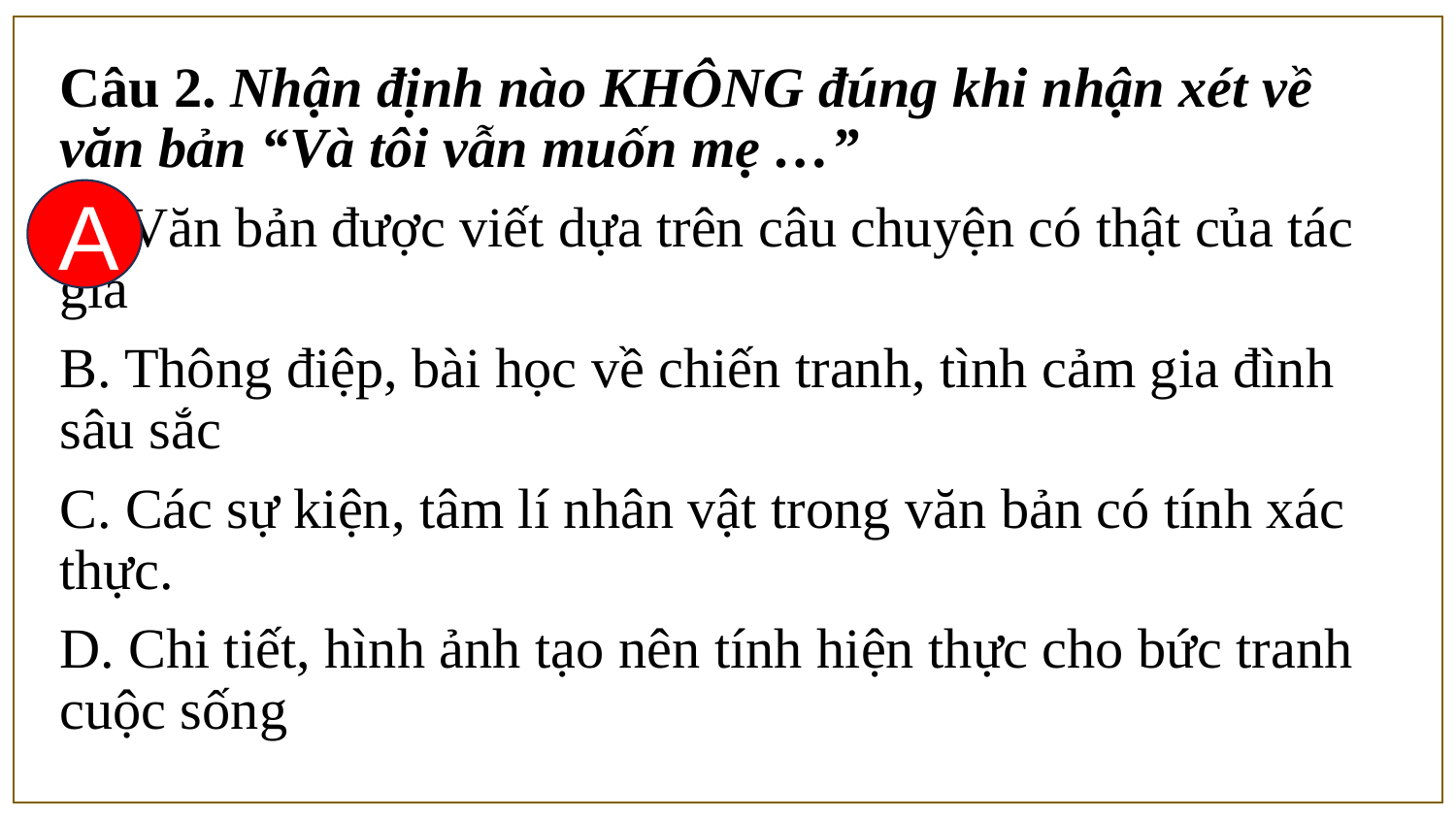

Câu 2. Nhận định nào KHÔNG đúng khi nhận xét về văn bản “Và tôi vẫn muốn mẹ …”
A. Văn bản được viết dựa trên câu chuyện có thật của tác giả
B. Thông điệp, bài học về chiến tranh, tình cảm gia đình sâu sắc
C. Các sự kiện, tâm lí nhân vật trong văn bản có tính xác thực.
D. Chi tiết, hình ảnh tạo nên tính hiện thực cho bức tranh cuộc sống

A